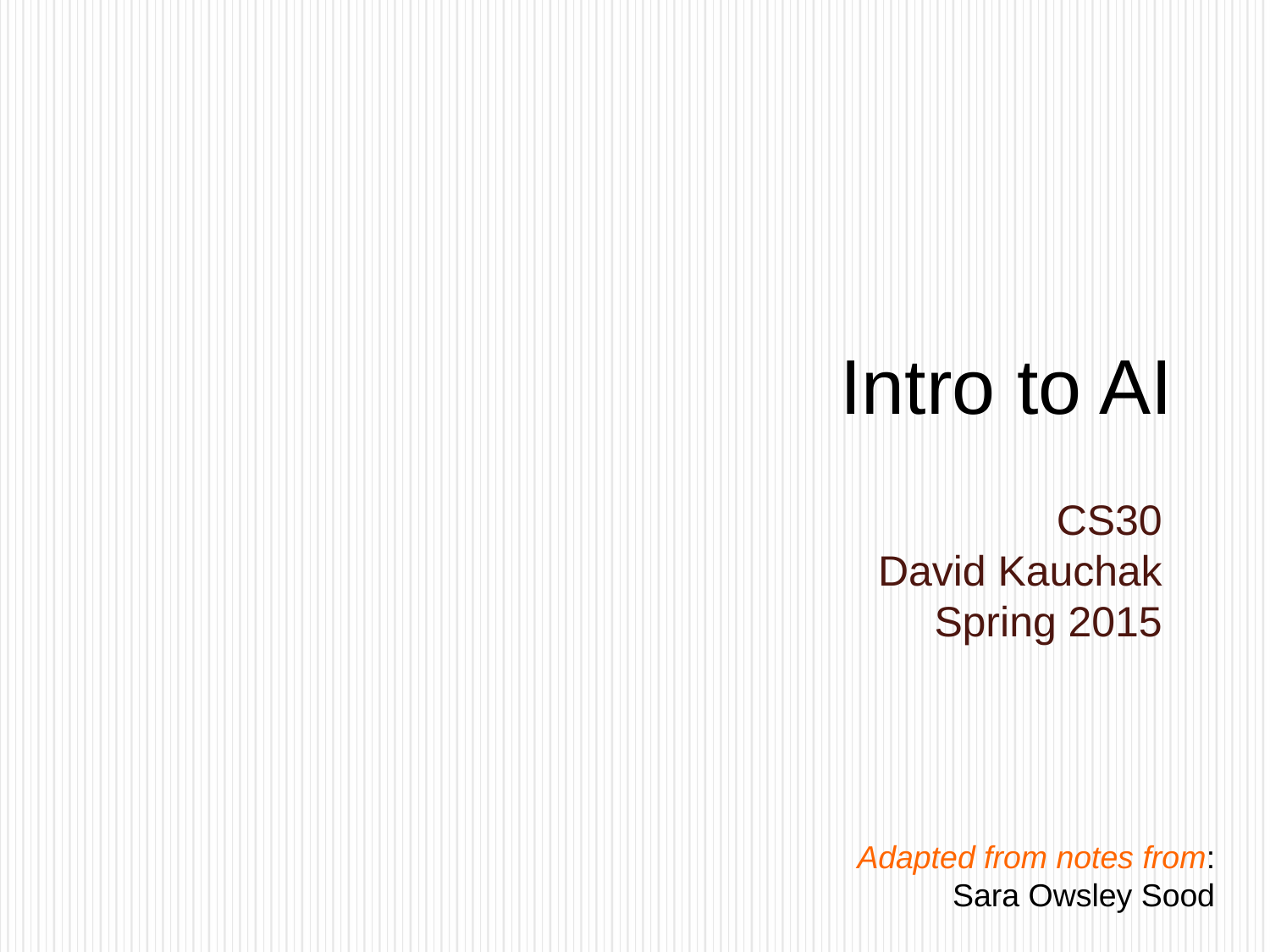

# Intro to AI
CS30
David Kauchak
Spring 2015
Adapted from notes from:
Sara Owsley Sood